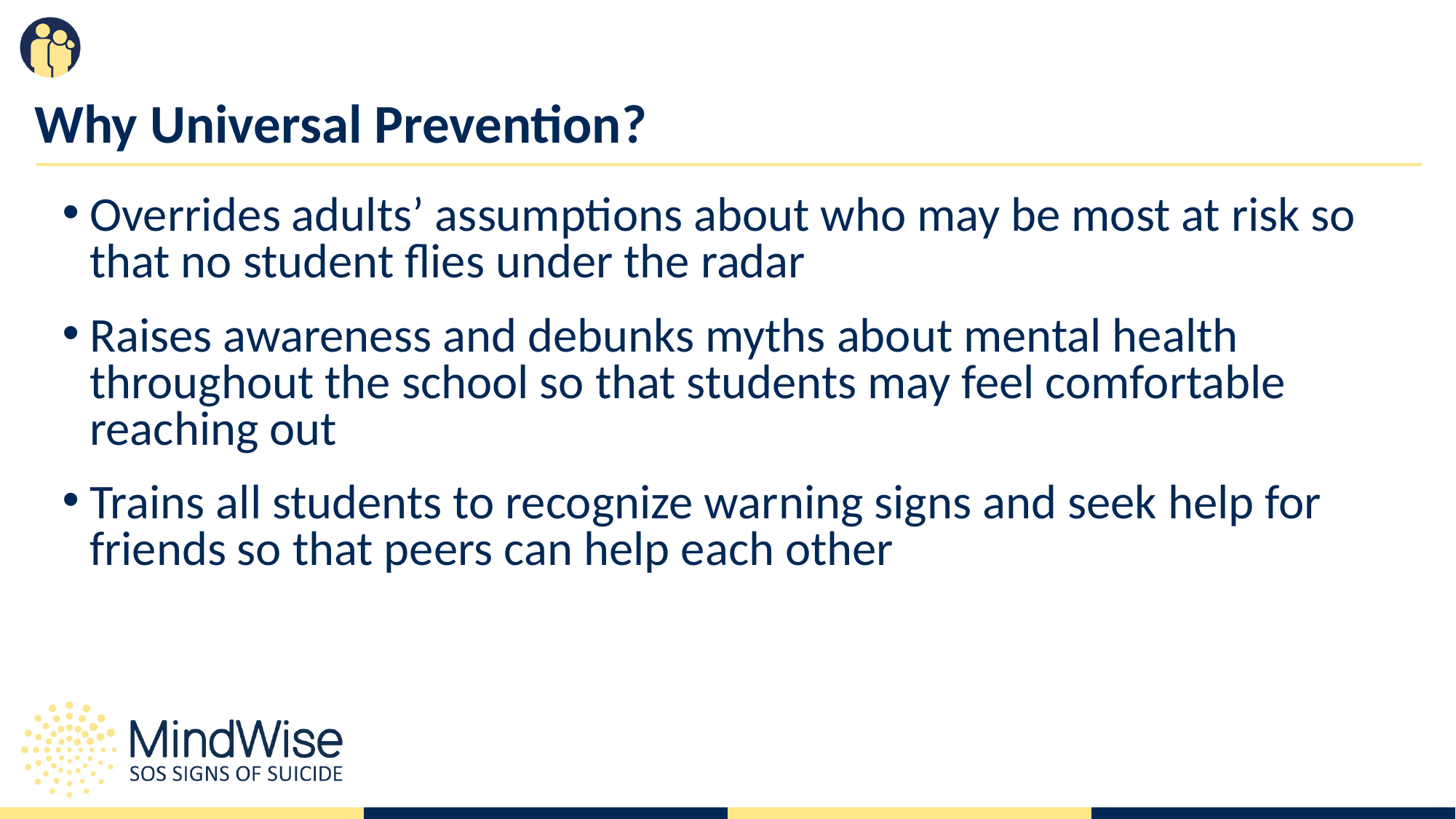

# Why Universal Prevention?
Overrides adults’ assumptions about who may be most at risk so that no student flies under the radar
Raises awareness and debunks myths about mental health throughout the school so that students may feel comfortable reaching out
Trains all students to recognize warning signs and seek help for friends so that peers can help each other